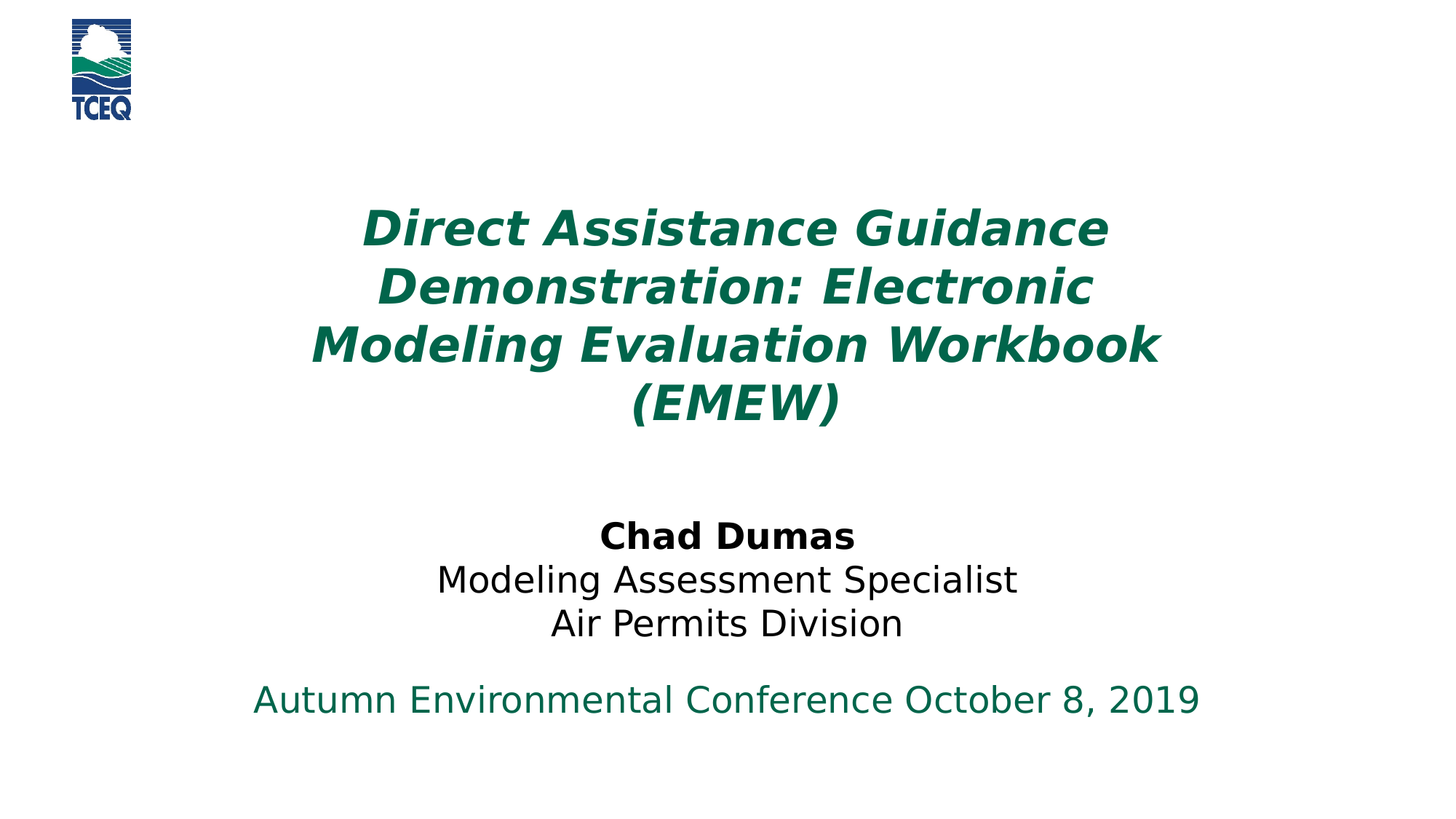

# Direct Assistance Guidance Demonstration: Electronic Modeling Evaluation Workbook (EMEW)
Chad Dumas
Modeling Assessment Specialist
Air Permits Division

Autumn Environmental Conference October 8, 2019